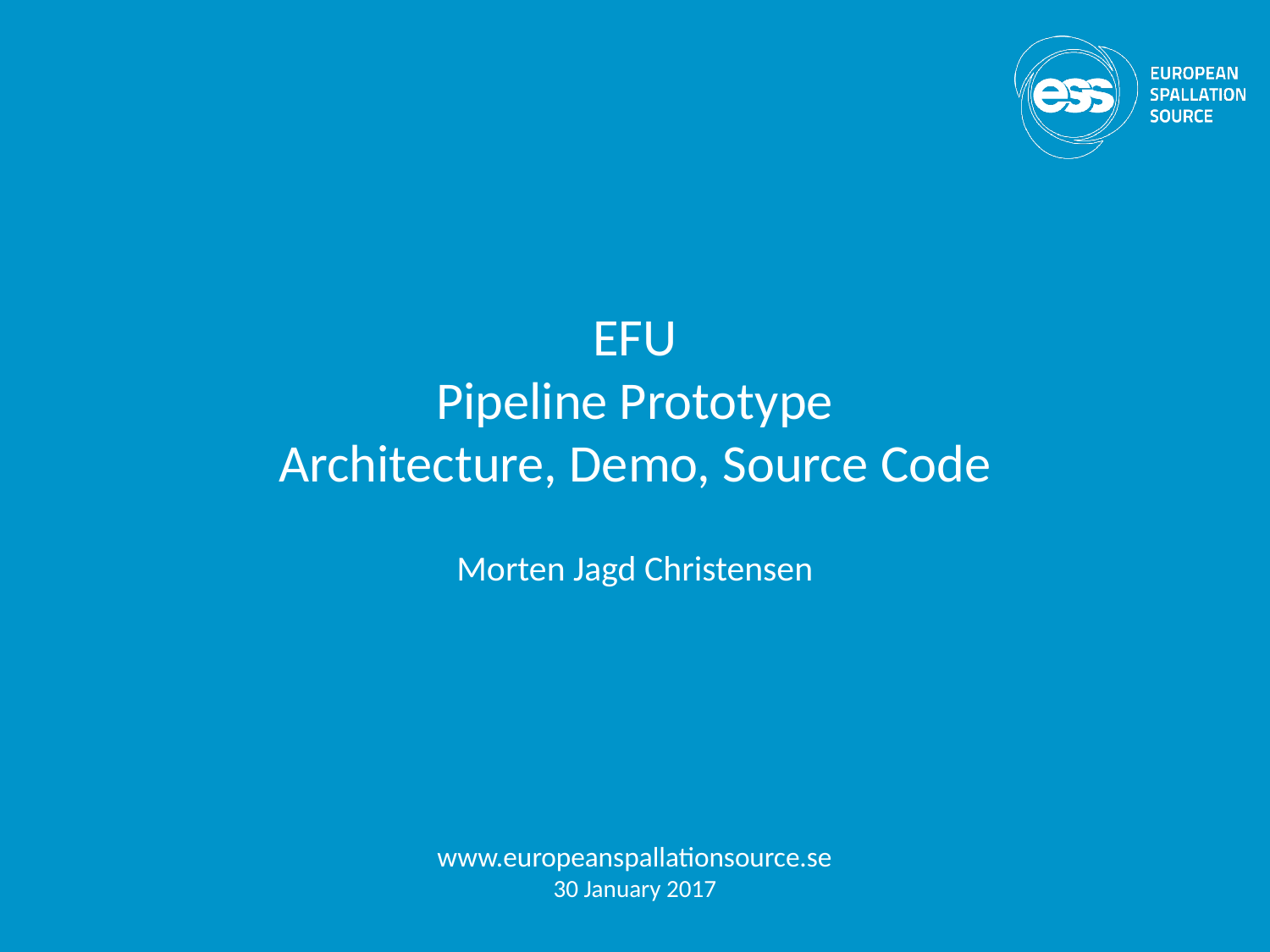

# EFU Pipeline Prototype Architecture, Demo, Source Code
Morten Jagd Christensen
www.europeanspallationsource.se
30 January 2017